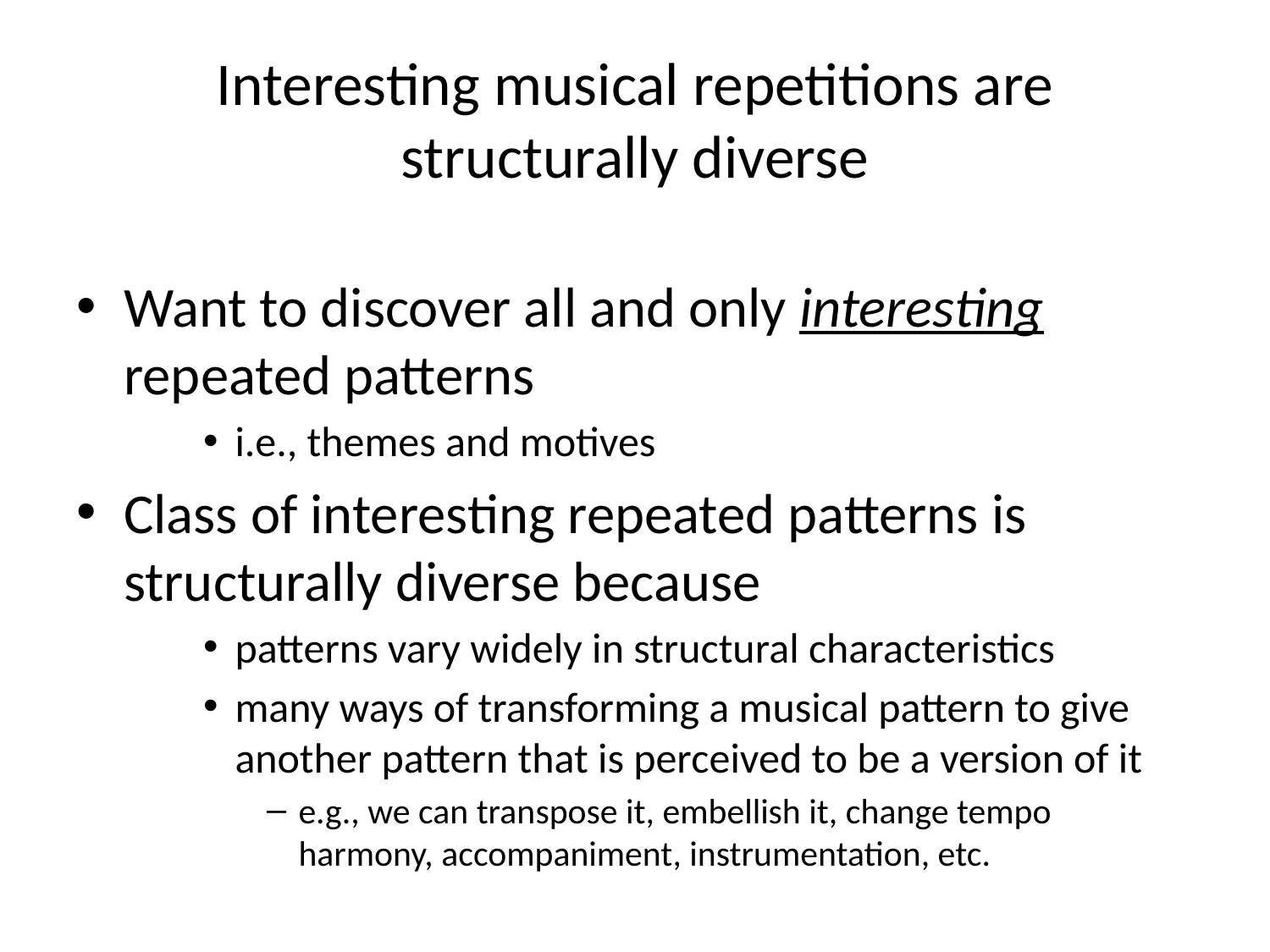

# Interesting musical repetitions are structurally diverse
Want to discover all and only interesting repeated patterns
i.e., themes and motives
Class of interesting repeated patterns is structurally diverse because
patterns vary widely in structural characteristics
many ways of transforming a musical pattern to give another pattern that is perceived to be a version of it
e.g., we can transpose it, embellish it, change tempo harmony, accompaniment, instrumentation, etc.